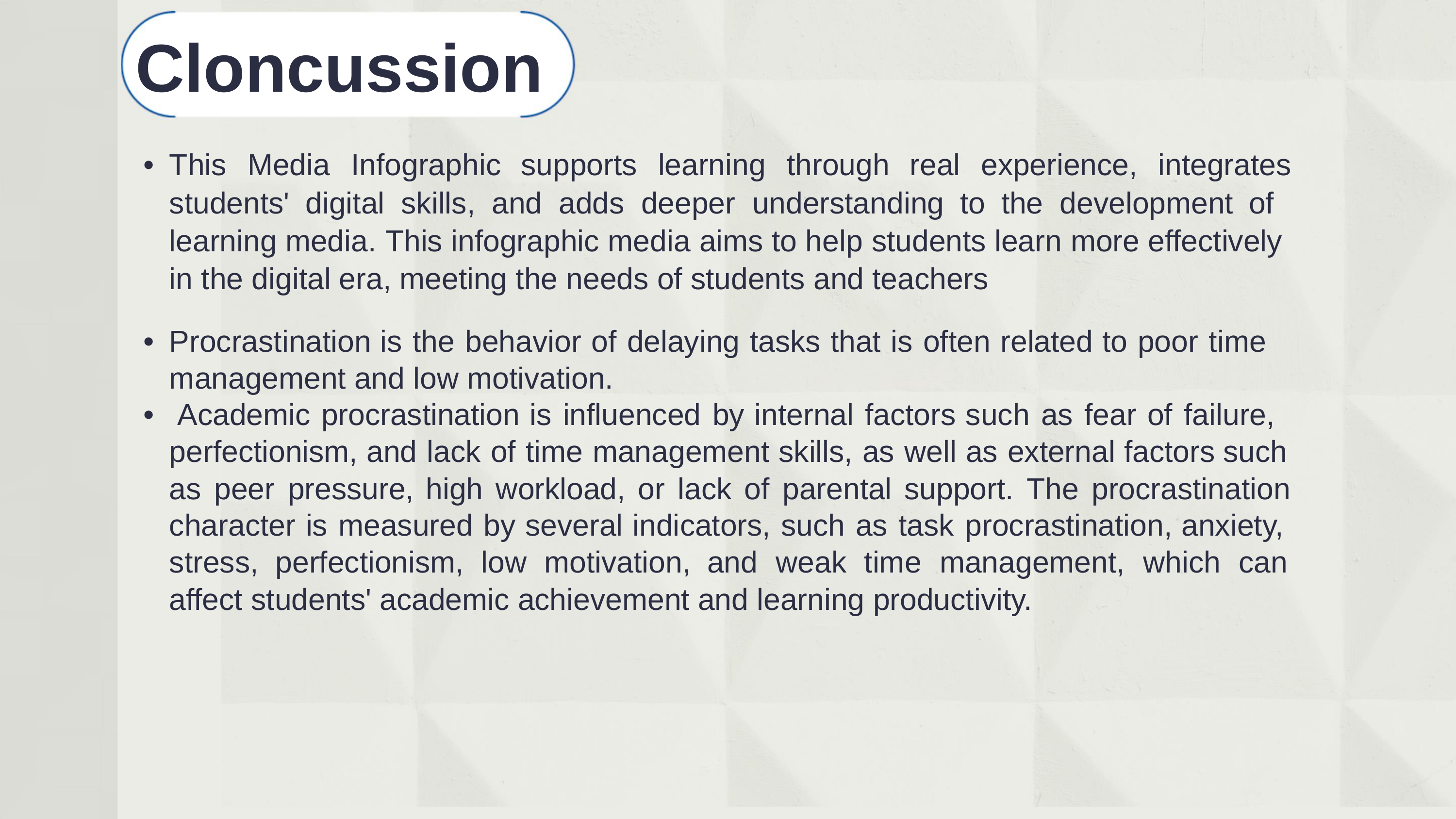

Cloncussion
• This Media Infographic supports learning through real experience, integrates
students' digital skills, and adds deeper understanding to the development of
learning media. This infographic media aims to help students learn more effectively
in the digital era, meeting the needs of students and teachers
• Procrastination is the behavior of delaying tasks that is often related to poor time
management and low motivation.
• Academic procrastination is influenced by internal factors such as fear of failure,
perfectionism, and lack of time management skills, as well as external factors such
as peer pressure, high workload, or lack of parental support. The procrastination
character is measured by several indicators, such as task procrastination, anxiety,
stress, perfectionism, low motivation, and weak time management, which can
affect students' academic achievement and learning productivity.